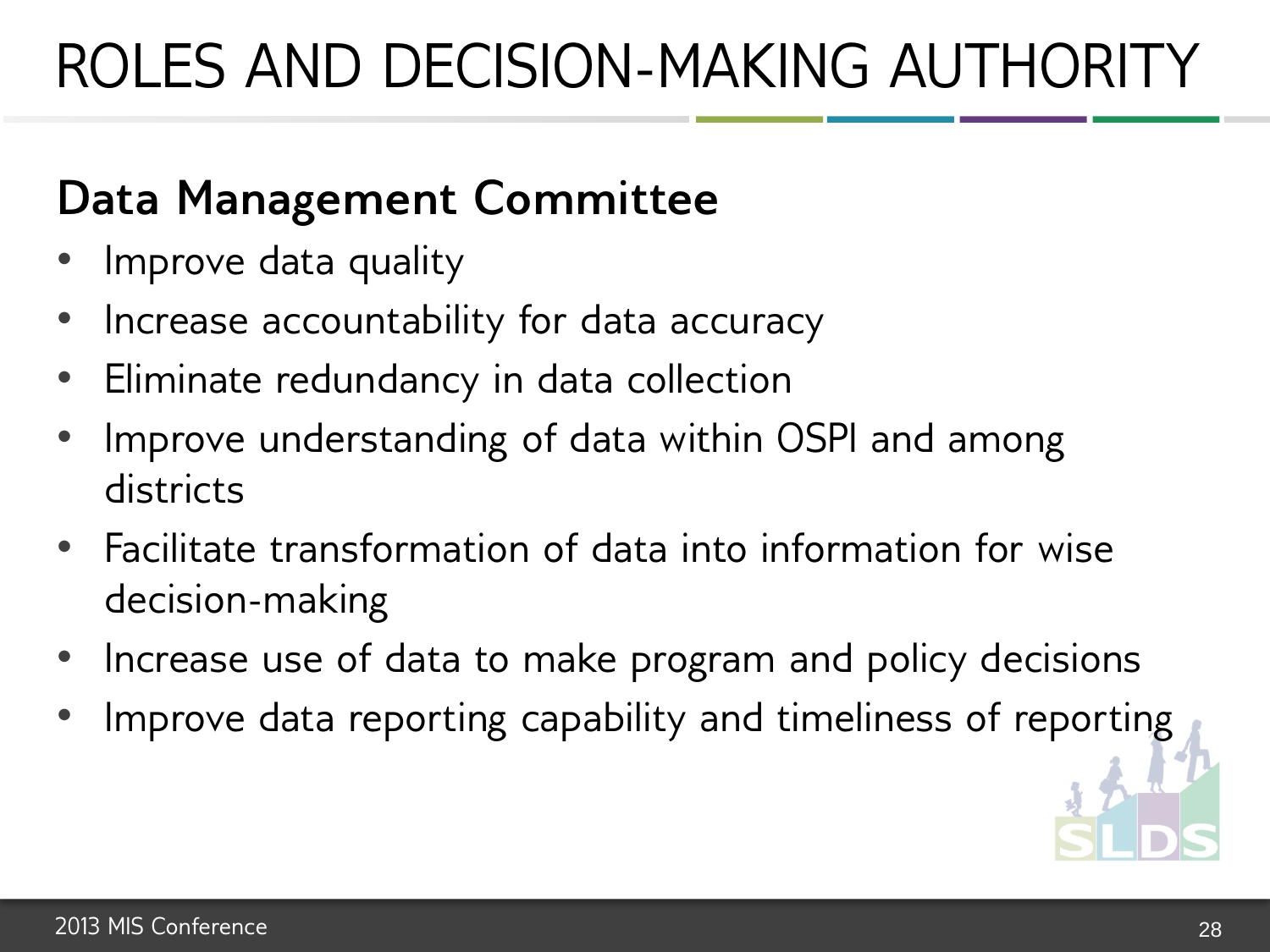

# Roles and Decision-Making Authority
Data Management Committee
Improve data quality
Increase accountability for data accuracy
Eliminate redundancy in data collection
Improve understanding of data within OSPI and among districts
Facilitate transformation of data into information for wise decision-making
Increase use of data to make program and policy decisions
Improve data reporting capability and timeliness of reporting

28